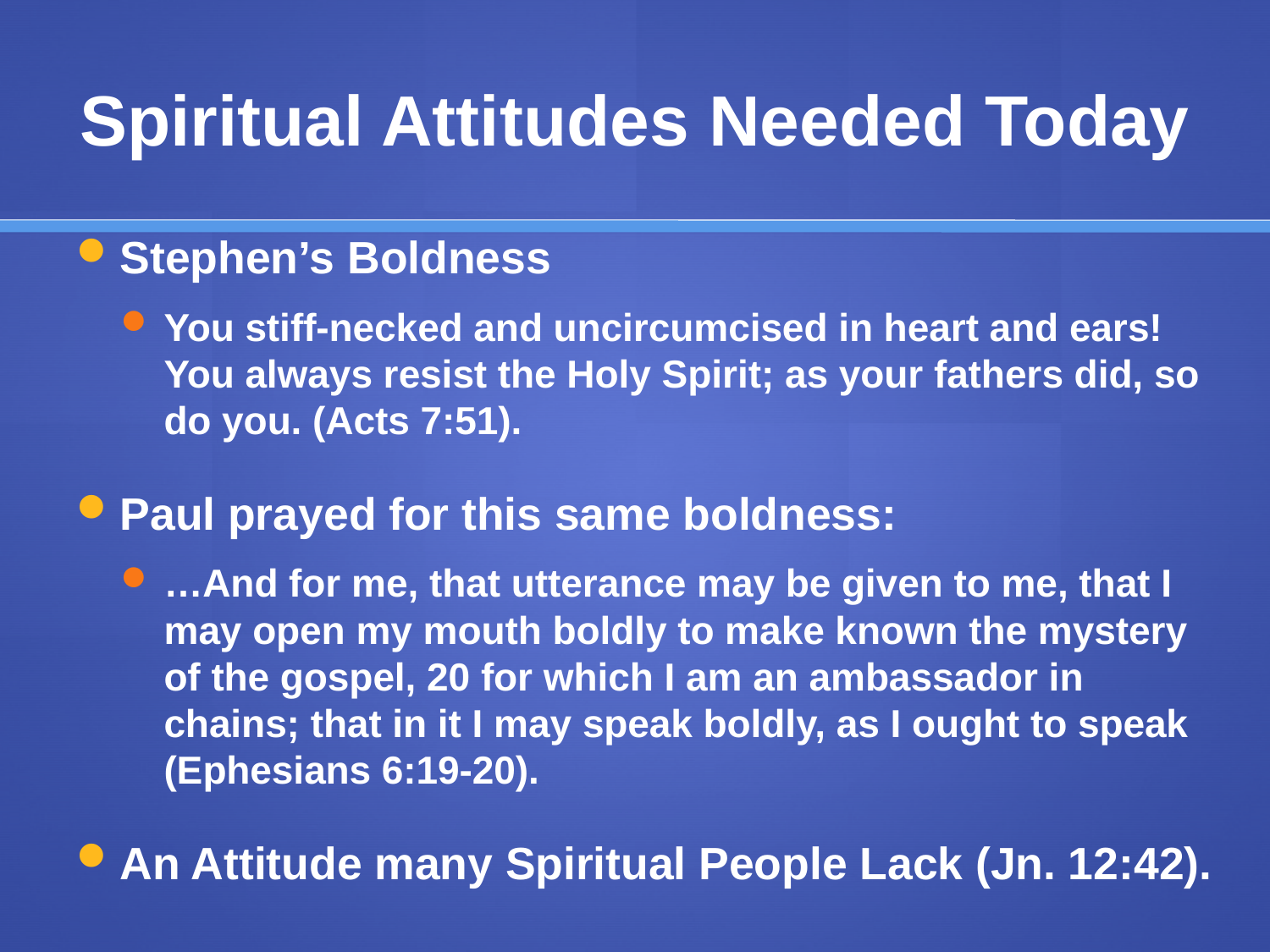

# Spiritual Attitudes Needed Today
Stephen’s Boldness
You stiff-necked and uncircumcised in heart and ears! You always resist the Holy Spirit; as your fathers did, so do you. (Acts 7:51).
Paul prayed for this same boldness:
…And for me, that utterance may be given to me, that I may open my mouth boldly to make known the mystery of the gospel, 20 for which I am an ambassador in chains; that in it I may speak boldly, as I ought to speak (Ephesians 6:19-20).
An Attitude many Spiritual People Lack (Jn. 12:42).